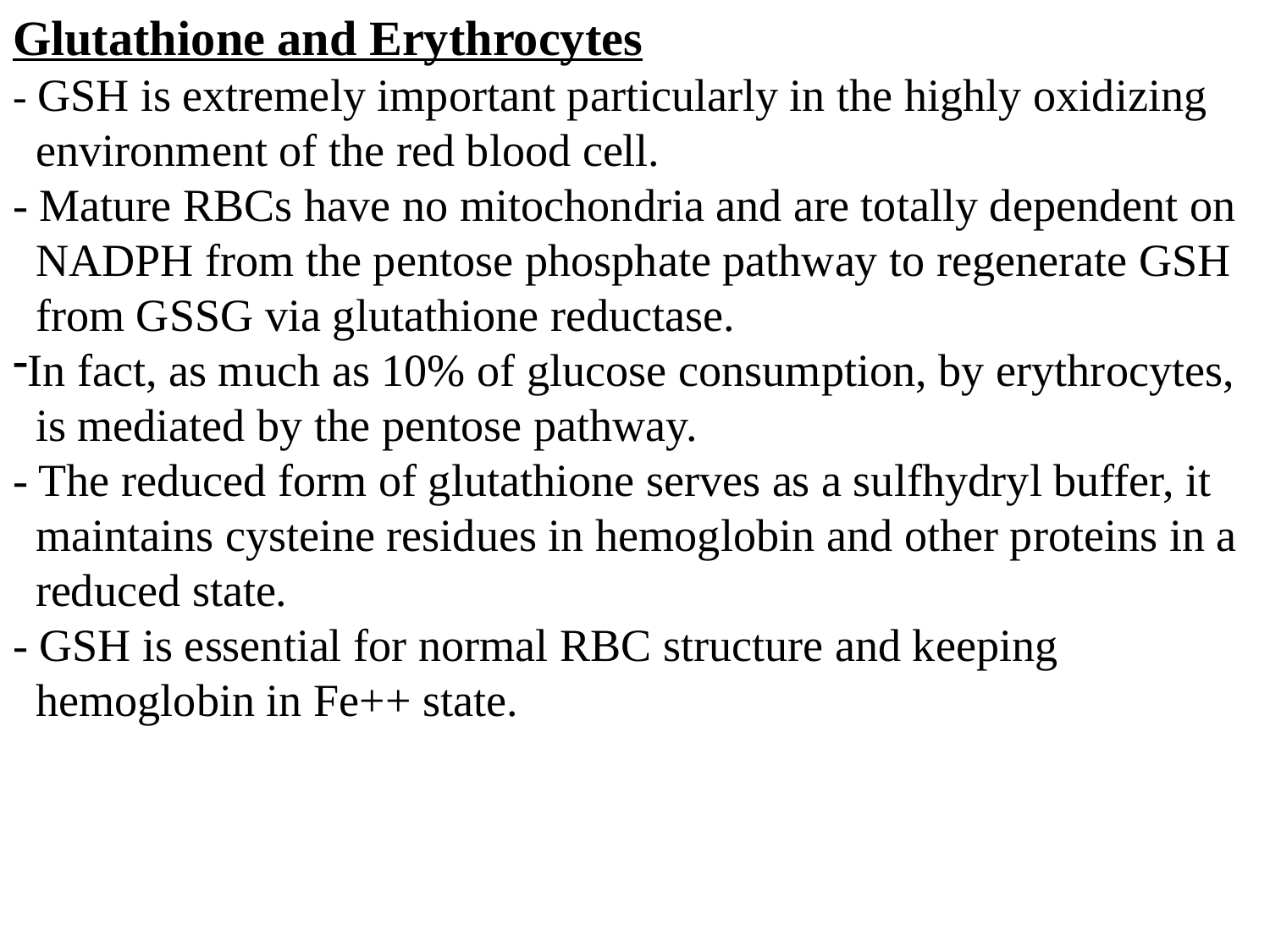

Glutathione and Erythrocytes
- GSH is extremely important particularly in the highly oxidizing
  environment of the red blood cell.
- Mature RBCs have no mitochondria and are totally dependent on
  NADPH from the pentose phosphate pathway to regenerate GSH
  from GSSG via glutathione reductase.
In fact, as much as 10% of glucose consumption, by erythrocytes,
  is mediated by the pentose pathway.
- The reduced form of glutathione serves as a sulfhydryl buffer, it
  maintains cysteine residues in hemoglobin and other proteins in a
  reduced state.
- GSH is essential for normal RBC structure and keeping
  hemoglobin in Fe++ state.